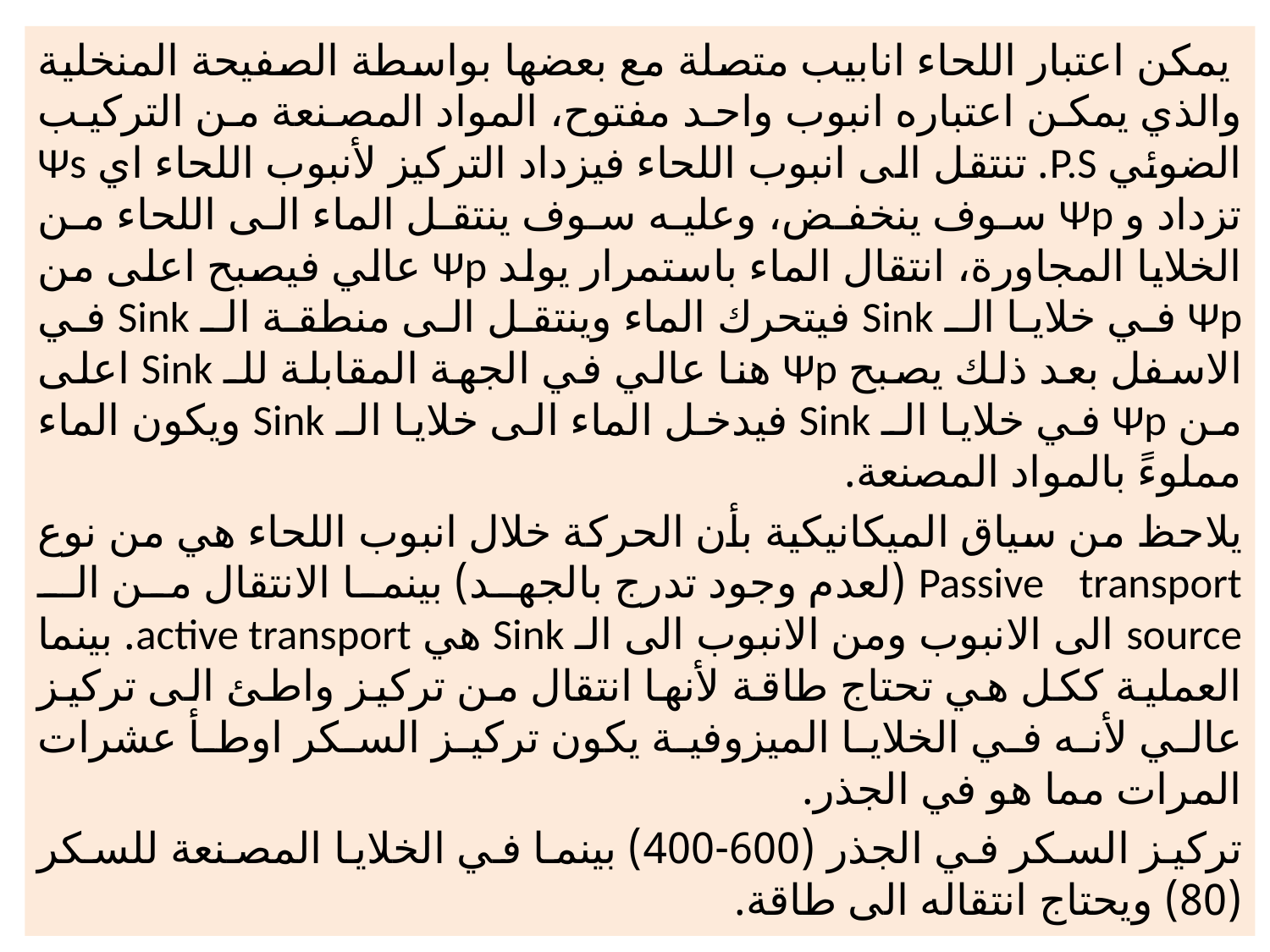

يمكن اعتبار اللحاء انابيب متصلة مع بعضها بواسطة الصفيحة المنخلية والذي يمكن اعتباره انبوب واحد مفتوح، المواد المصنعة من التركيب الضوئي P.S. تنتقل الى انبوب اللحاء فيزداد التركيز لأنبوب اللحاء اي Ψs تزداد و Ψp سوف ينخفض، وعليه سوف ينتقل الماء الى اللحاء من الخلايا المجاورة، انتقال الماء باستمرار يولد Ψp عالي فيصبح اعلى من Ψp في خلايا الـ Sink فيتحرك الماء وينتقل الى منطقة الـ Sink في الاسفل بعد ذلك يصبح Ψp هنا عالي في الجهة المقابلة للـ Sink اعلى من Ψp في خلايا الـ Sink فيدخل الماء الى خلايا الـ Sink ويكون الماء مملوءً بالمواد المصنعة.
يلاحظ من سياق الميكانيكية بأن الحركة خلال انبوب اللحاء هي من نوع Passive transport (لعدم وجود تدرج بالجهد) بينما الانتقال من الـ source الى الانبوب ومن الانبوب الى الـ Sink هي active transport. بينما العملية ككل هي تحتاج طاقة لأنها انتقال من تركيز واطئ الى تركيز عالي لأنه في الخلايا الميزوفية يكون تركيز السكر اوطأ عشرات المرات مما هو في الجذر.
تركيز السكر في الجذر (600-400) بينما في الخلايا المصنعة للسكر (80) ويحتاج انتقاله الى طاقة.